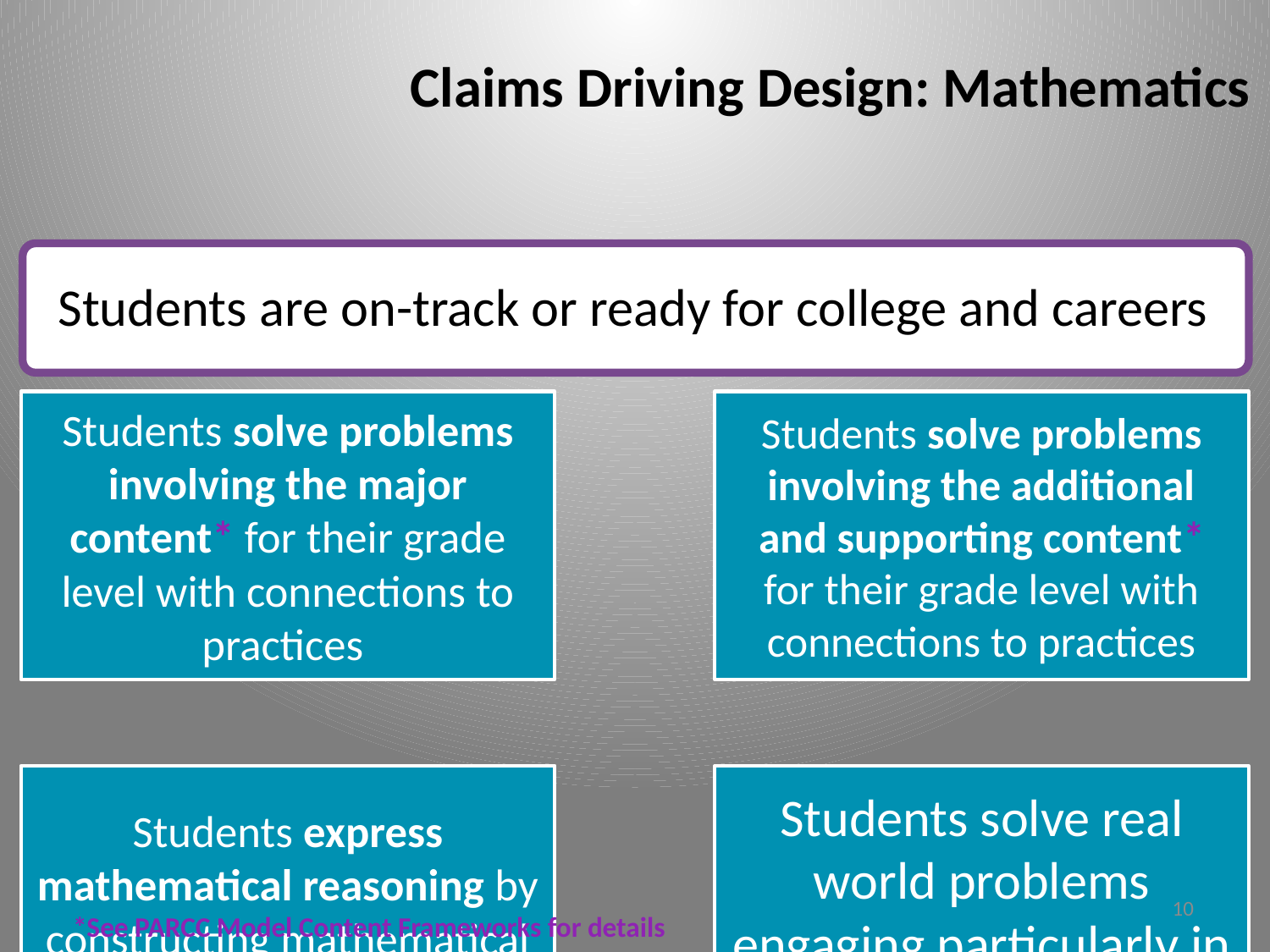

# Claims Driving Design: Mathematics

Students are on-track or ready for college and careers
Students solve problems involving the major content* for their grade level with connections to practices
Students solve problems involving the additional and supporting content* for their grade level with connections to practices
10
*See PARCC Model Content Frameworks for details